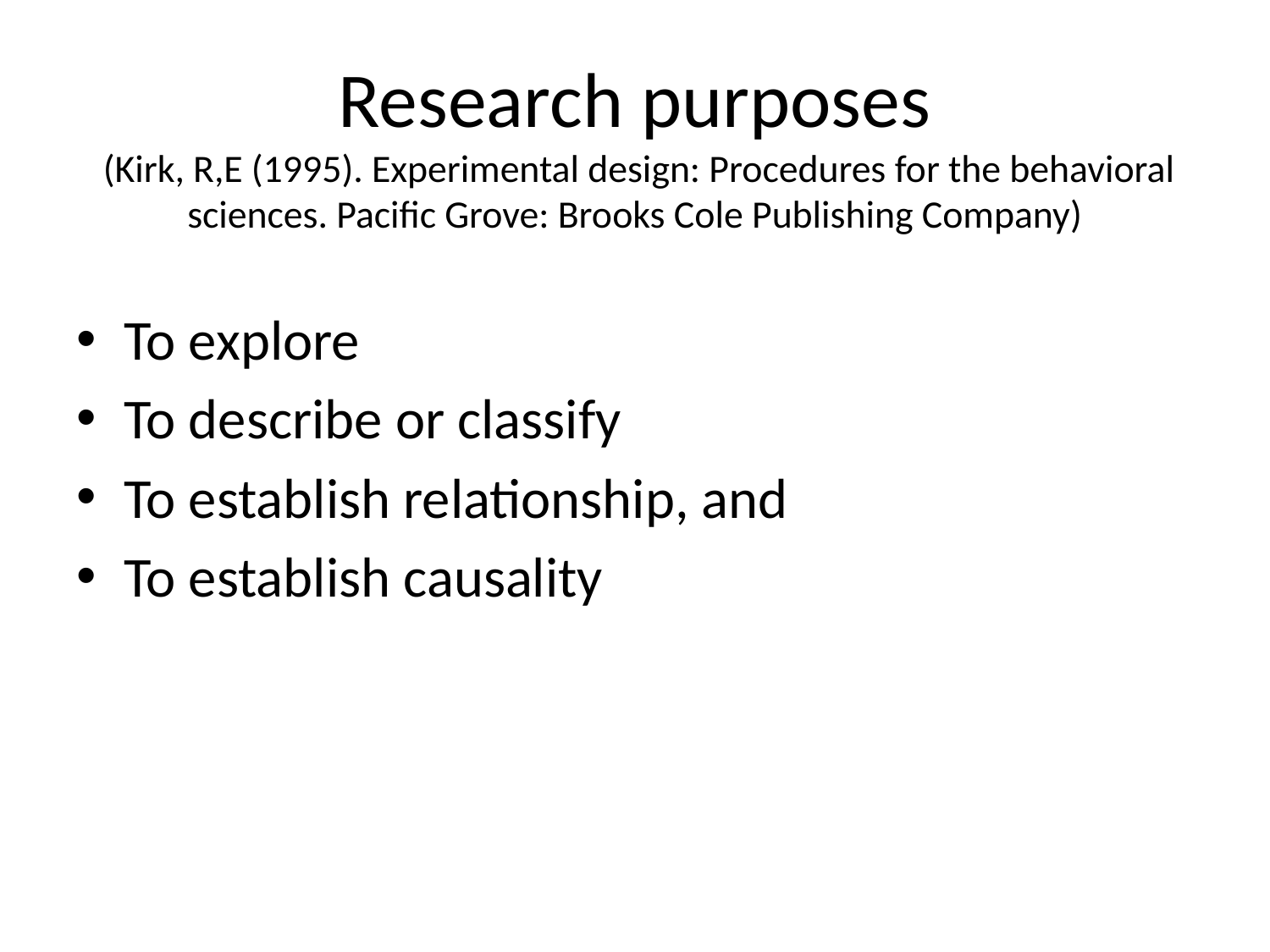

# Research purposes (Kirk, R,E (1995). Experimental design: Procedures for the behavioral sciences. Pacific Grove: Brooks Cole Publishing Company)
To explore
To describe or classify
To establish relationship, and
To establish causality